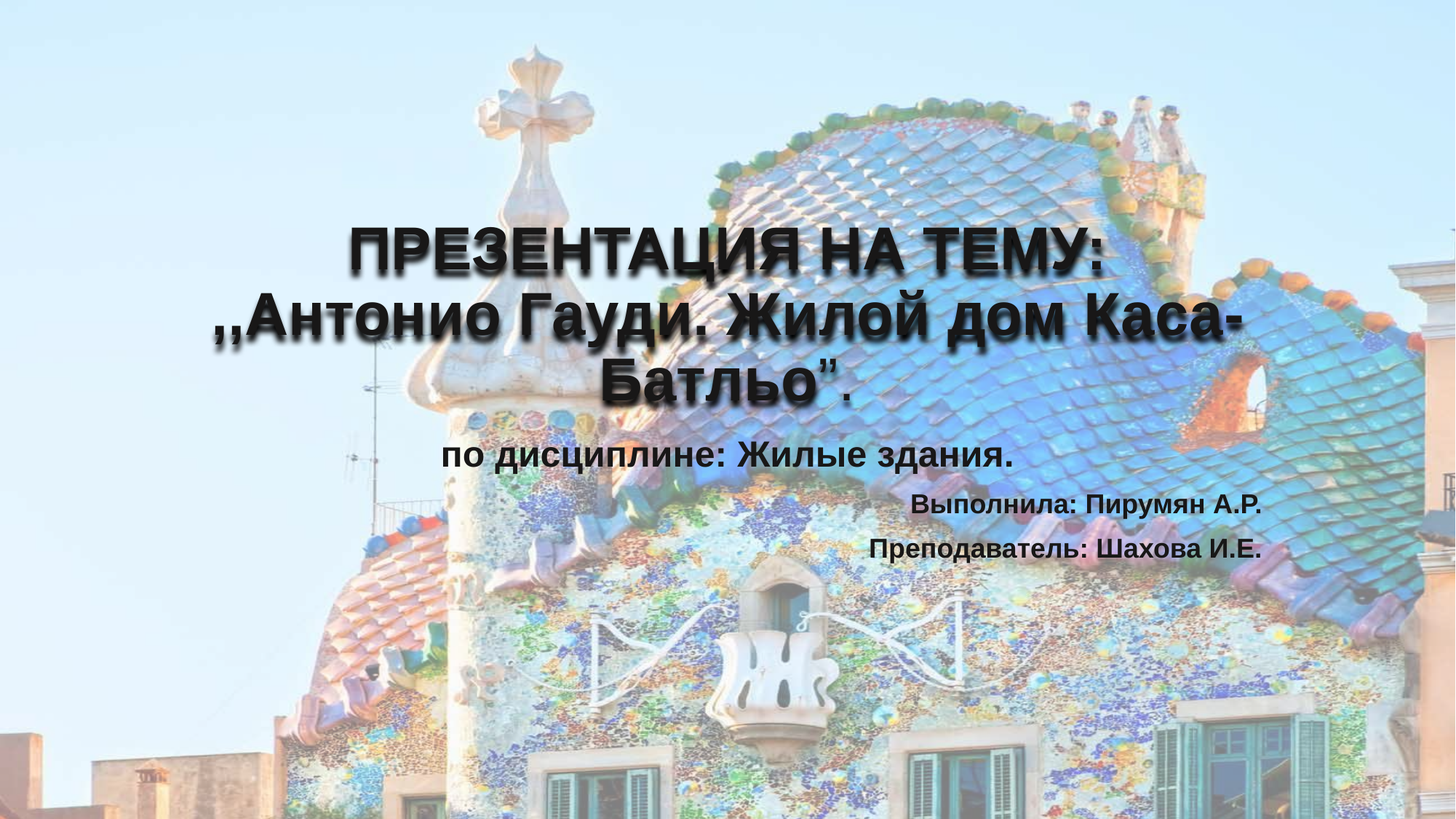

# ПРЕЗЕНТАЦИЯ НА ТЕМУ: ,,Антонио Гауди. Жилой дом Каса-Батльо”.
по дисциплине: Жилые здания.
Выполнила: Пирумян А.Р.
Преподаватель: Шахова И.Е.